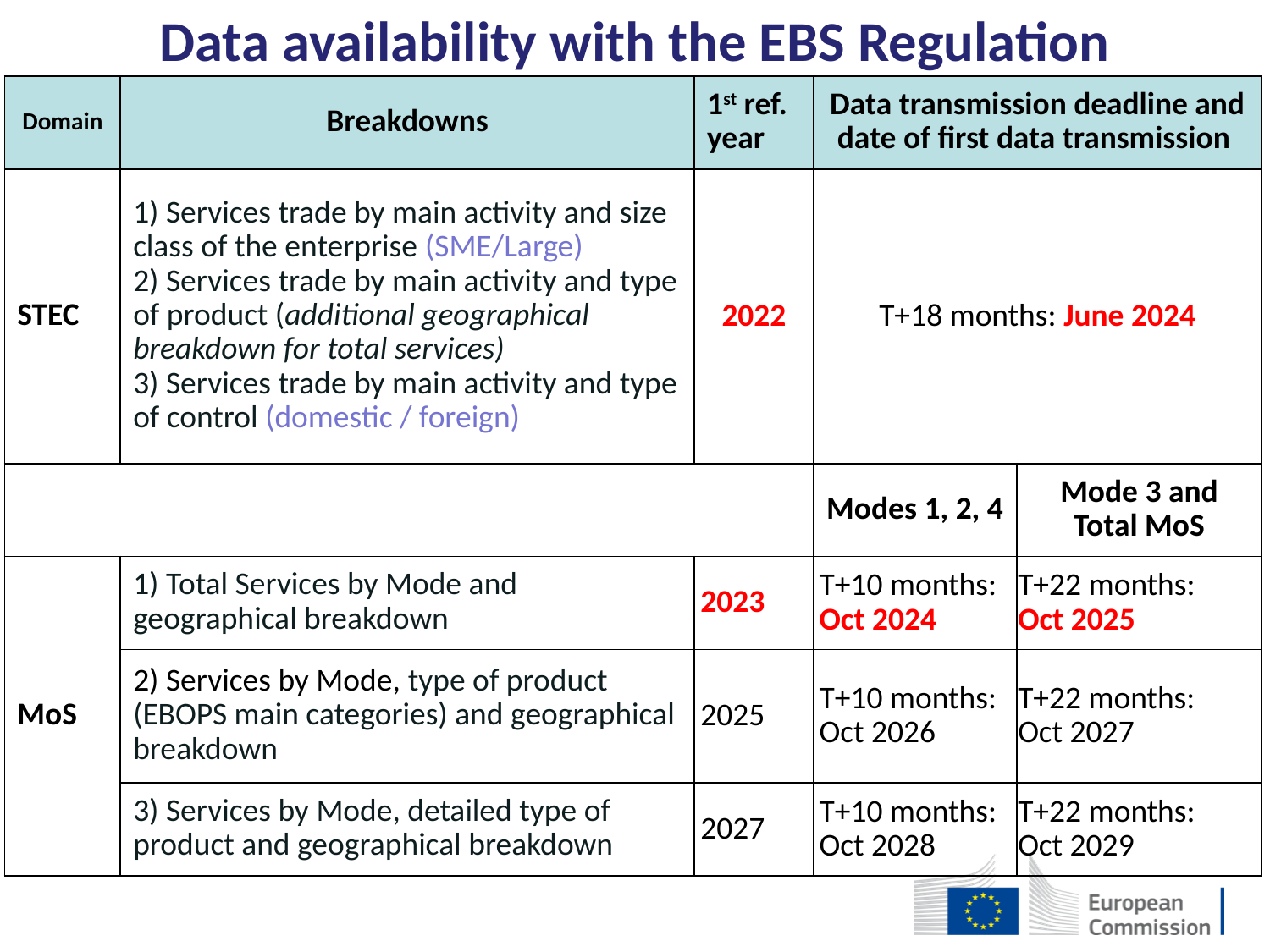

# Data availability with the EBS Regulation
| Domain | Breakdowns | 1st ref. year | Data transmission deadline and date of first data transmission |  |
| --- | --- | --- | --- | --- |
| STEC | 1) Services trade by main activity and size class of the enterprise (SME/Large) 2) Services trade by main activity and type of product (additional geographical breakdown for total services) 3) Services trade by main activity and type of control (domestic / foreign) | 2022 | T+18 months: June 2024 |  |
|  |  |  | Modes 1, 2, 4 | Mode 3 and Total MoS |
| MoS | 1) Total Services by Mode and geographical breakdown | 2023 | T+10 months: Oct 2024 | T+22 months: Oct 2025 |
|  | 2) Services by Mode, type of product (EBOPS main categories) and geographical breakdown | 2025 | T+10 months: Oct 2026 | T+22 months: Oct 2027 |
|  | 3) Services by Mode, detailed type of product and geographical breakdown | 2027 | T+10 months: Oct 2028 | T+22 months: Oct 2029 |